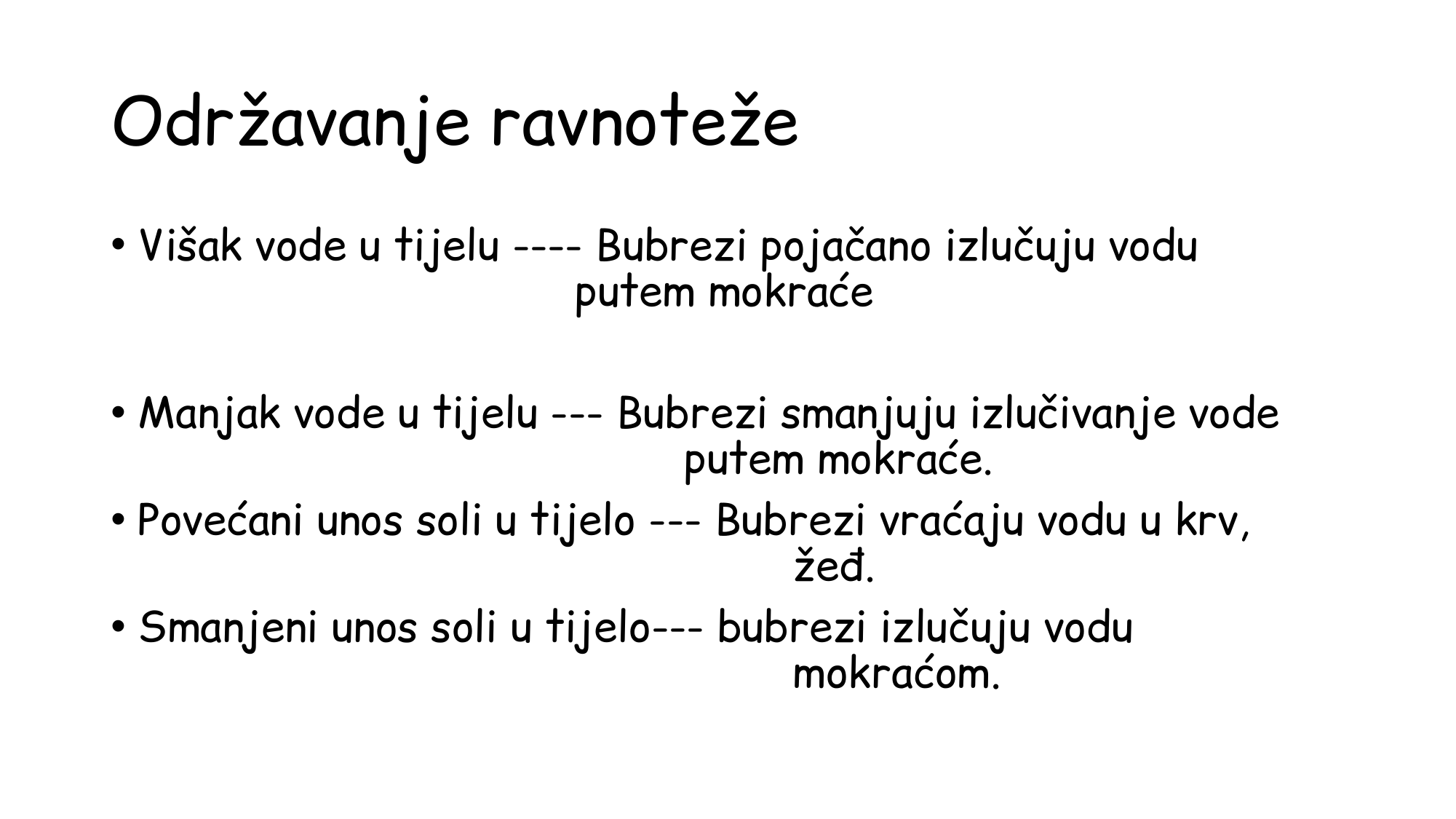

# Održavanje ravnoteže
Višak vode u tijelu ---- Bubrezi pojačano izlučuju vodu 						putem mokraće

Manjak vode u tijelu --- Bubrezi smanjuju izlučivanje vode 						putem mokraće.
Povećani unos soli u tijelo --- Bubrezi vraćaju vodu u krv, 							žeđ.
Smanjeni unos soli u tijelo--- bubrezi izlučuju vodu 								mokraćom.